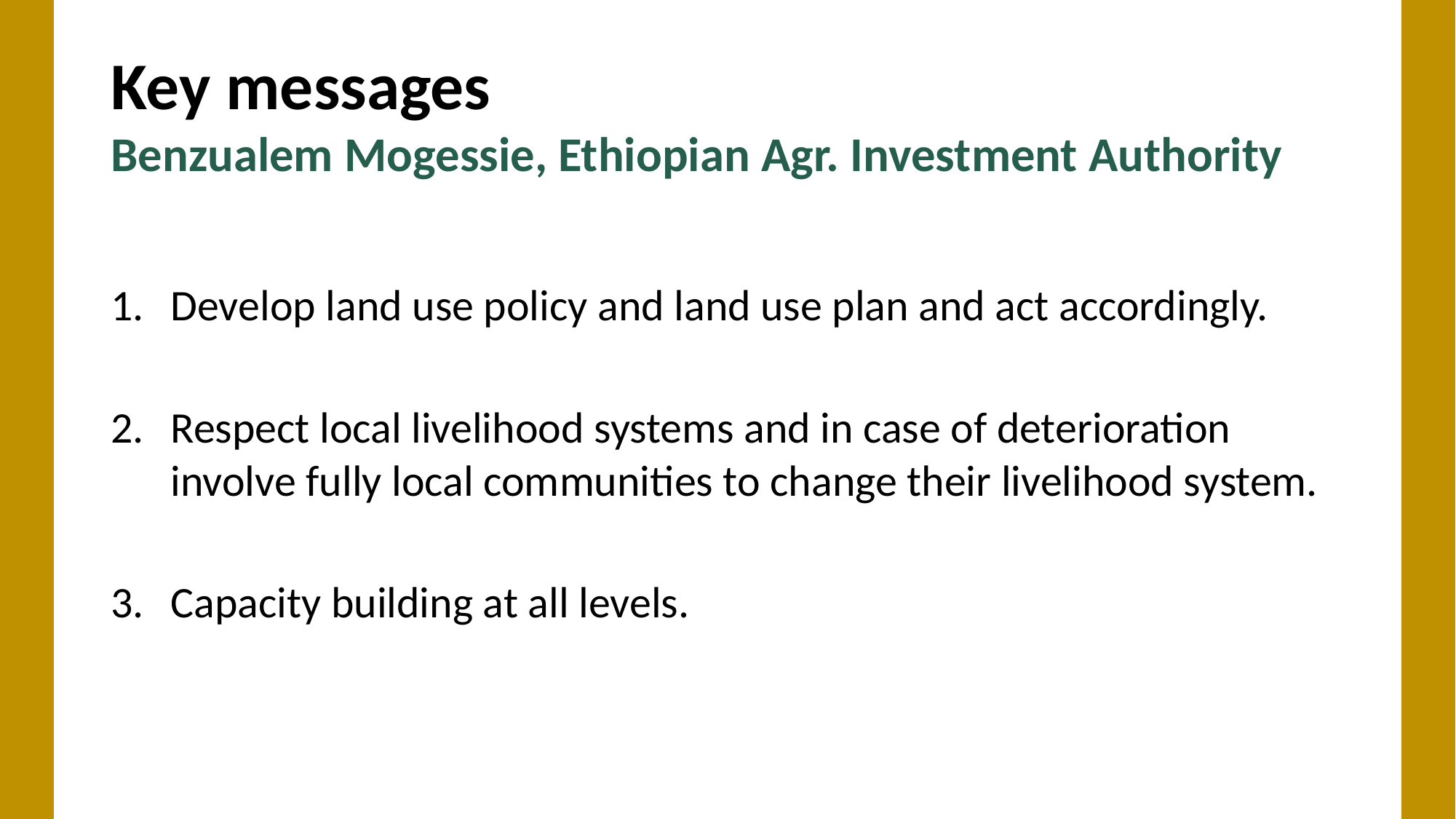

# Key messages Benzualem Mogessie, Ethiopian Agr. Investment Authority
Develop land use policy and land use plan and act accordingly.

Respect local livelihood systems and in case of deterioration involve fully local communities to change their livelihood system.

Capacity building at all levels.